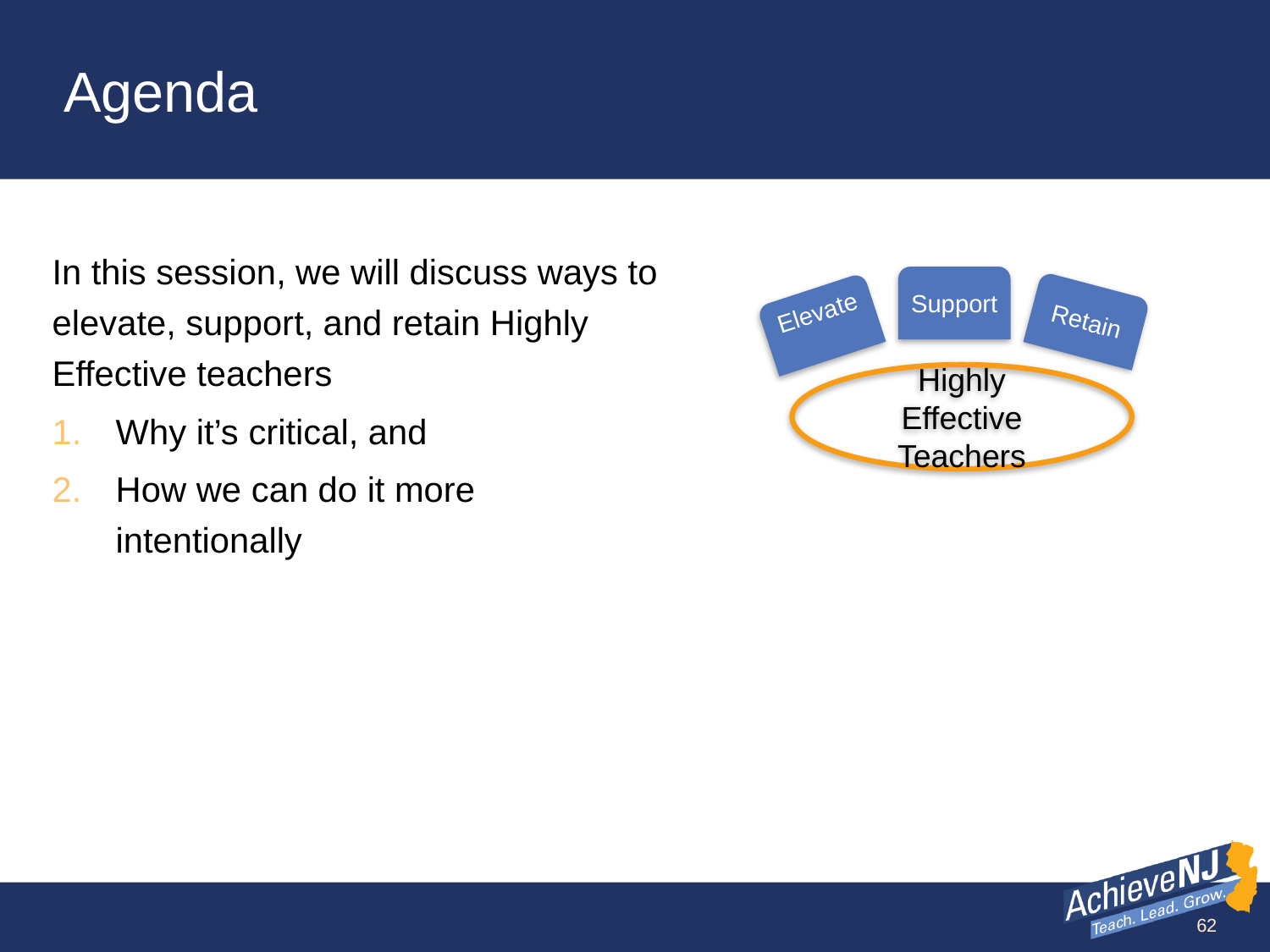

# Agenda
In this session, we will discuss ways to elevate, support, and retain Highly Effective teachers
Why it’s critical, and
How we can do it more intentionally
Elevate
Support
Retain
Highly Effective Teachers